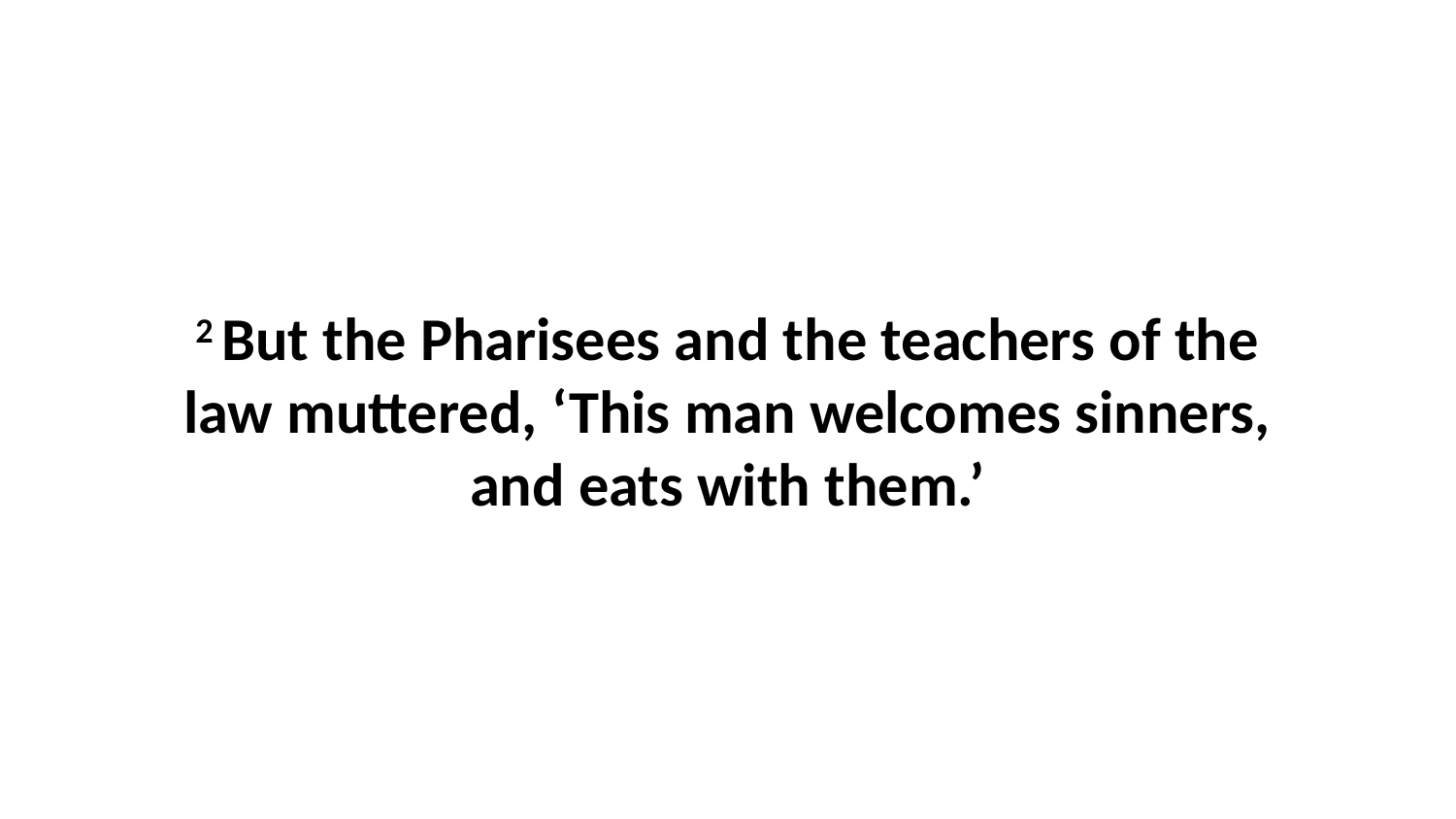

2 But the Pharisees and the teachers of the law muttered, ‘This man welcomes sinners, and eats with them.’